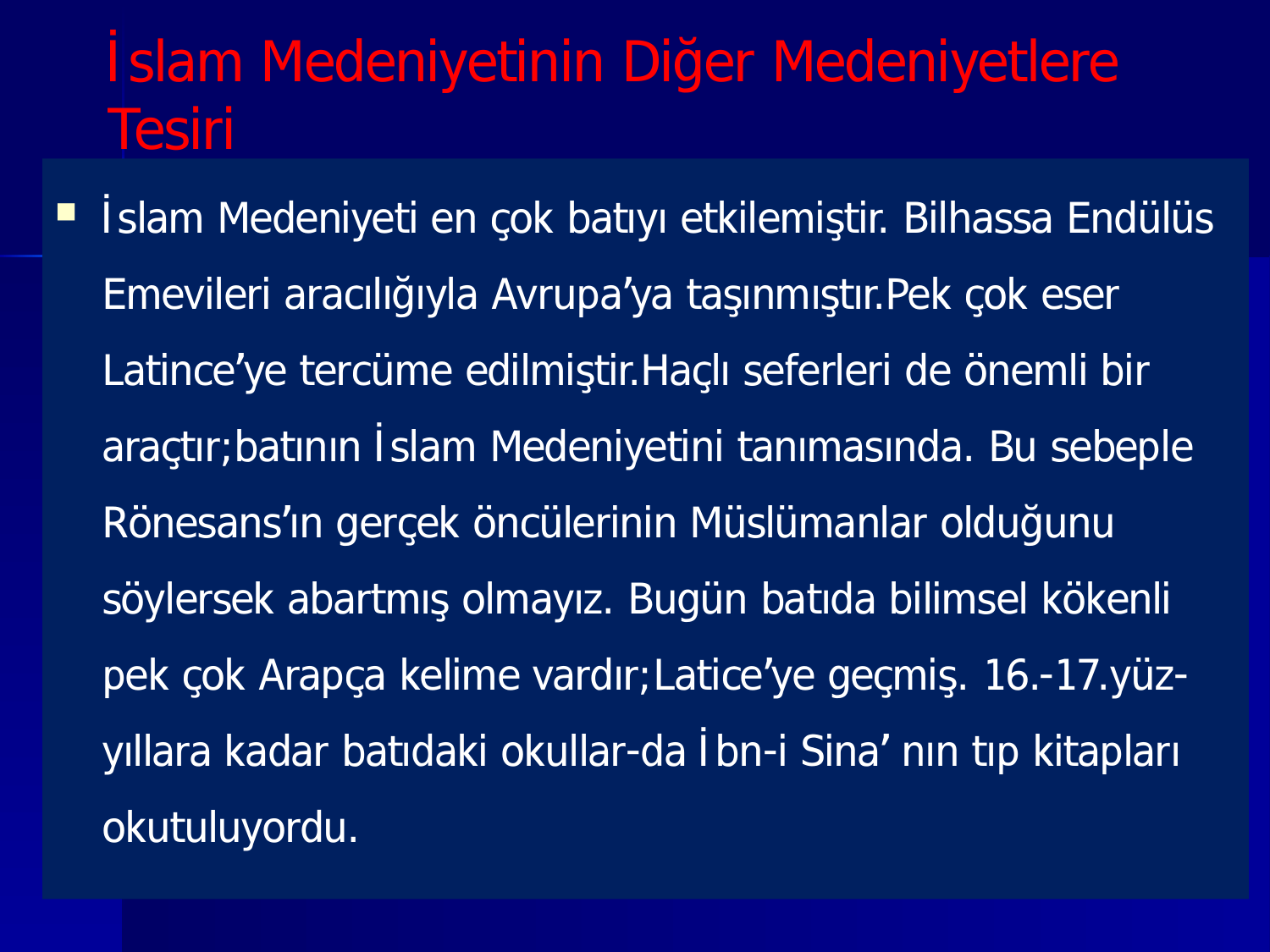

# İslam Medeniyetinin Diğer Medeniyetlere Tesiri
İslam Medeniyeti en çok batıyı etkilemiştir. Bilhassa Endülüs Emevileri aracılığıyla Avrupa’ya taşınmıştır.Pek çok eser Latince’ye tercüme edilmiştir.Haçlı seferleri de önemli bir araçtır;batının İslam Medeniyetini tanımasında. Bu sebeple Rönesans’ın gerçek öncülerinin Müslümanlar olduğunu söylersek abartmış olmayız. Bugün batıda bilimsel kökenli pek çok Arapça kelime vardır;Latice’ye geçmiş. 16.-17.yüz-yıllara kadar batıdaki okullar-da İbn-i Sina’ nın tıp kitapları okutuluyordu.